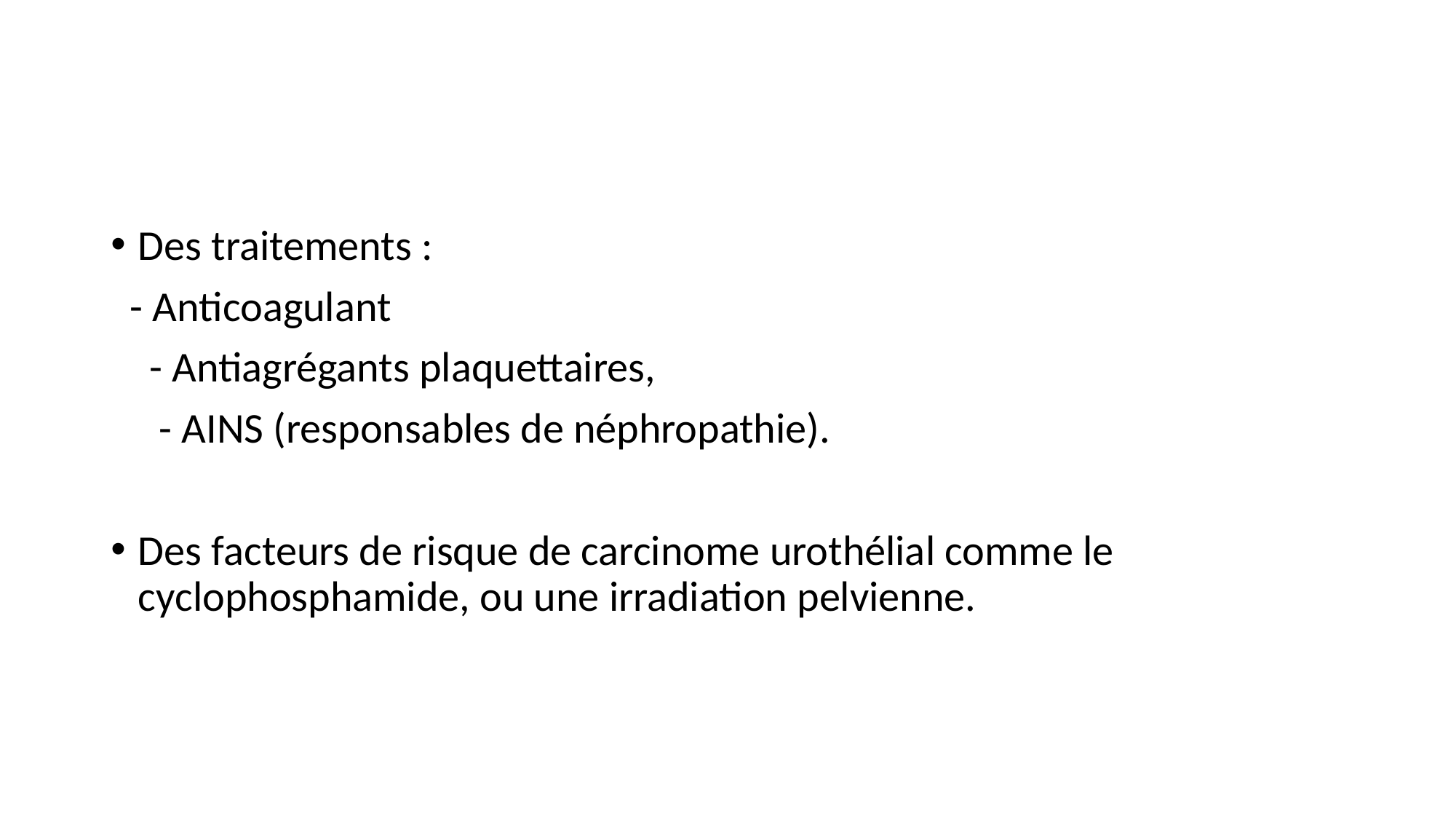

#
Des traitements :
  - Anticoagulant
    - Antiagrégants plaquettaires,
     - AINS (responsables de néphropathie).

Des facteurs de risque de carcinome urothélial comme le cyclophosphamide, ou une irradiation pelvienne.